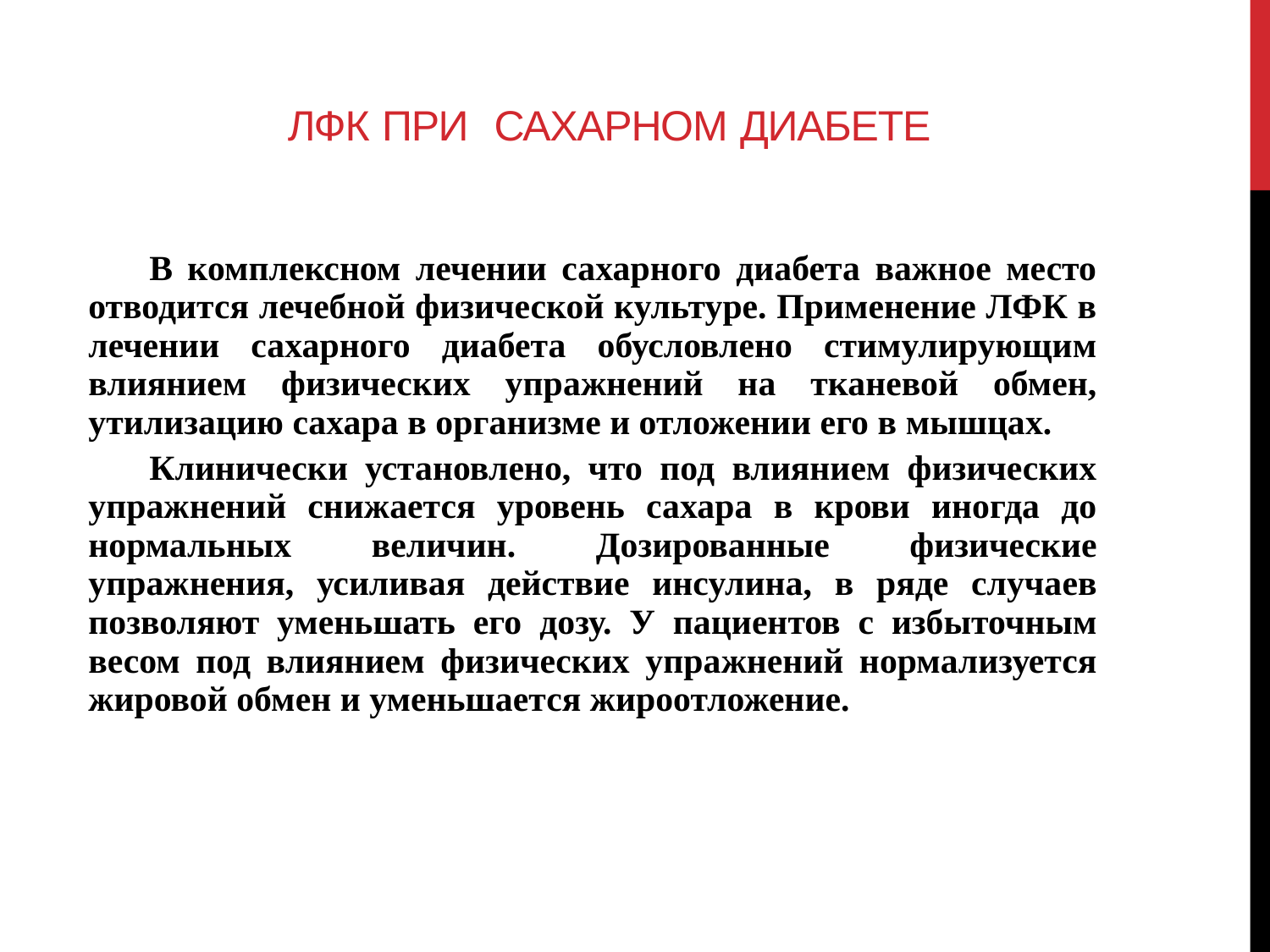

# ЛФК при  сахарном диабете
В комплексном лечении сахарного диабета важное место отводится лечебной физической культуре. Применение ЛФК в лечении сахарного диабета обусловлено стимулирующим влиянием физических упражнений на тканевой обмен, утилизацию сахара в организме и отложении его в мышцах.
Клинически установлено, что под влиянием физических упражнений снижается уровень сахара в крови иногда до нормальных величин. Дозированные физические упражнения, усиливая действие инсулина, в ряде случаев позволяют уменьшать его дозу. У пациентов с избыточным весом под влиянием физических упражнений нормализуется жировой обмен и уменьшается жироотложение.